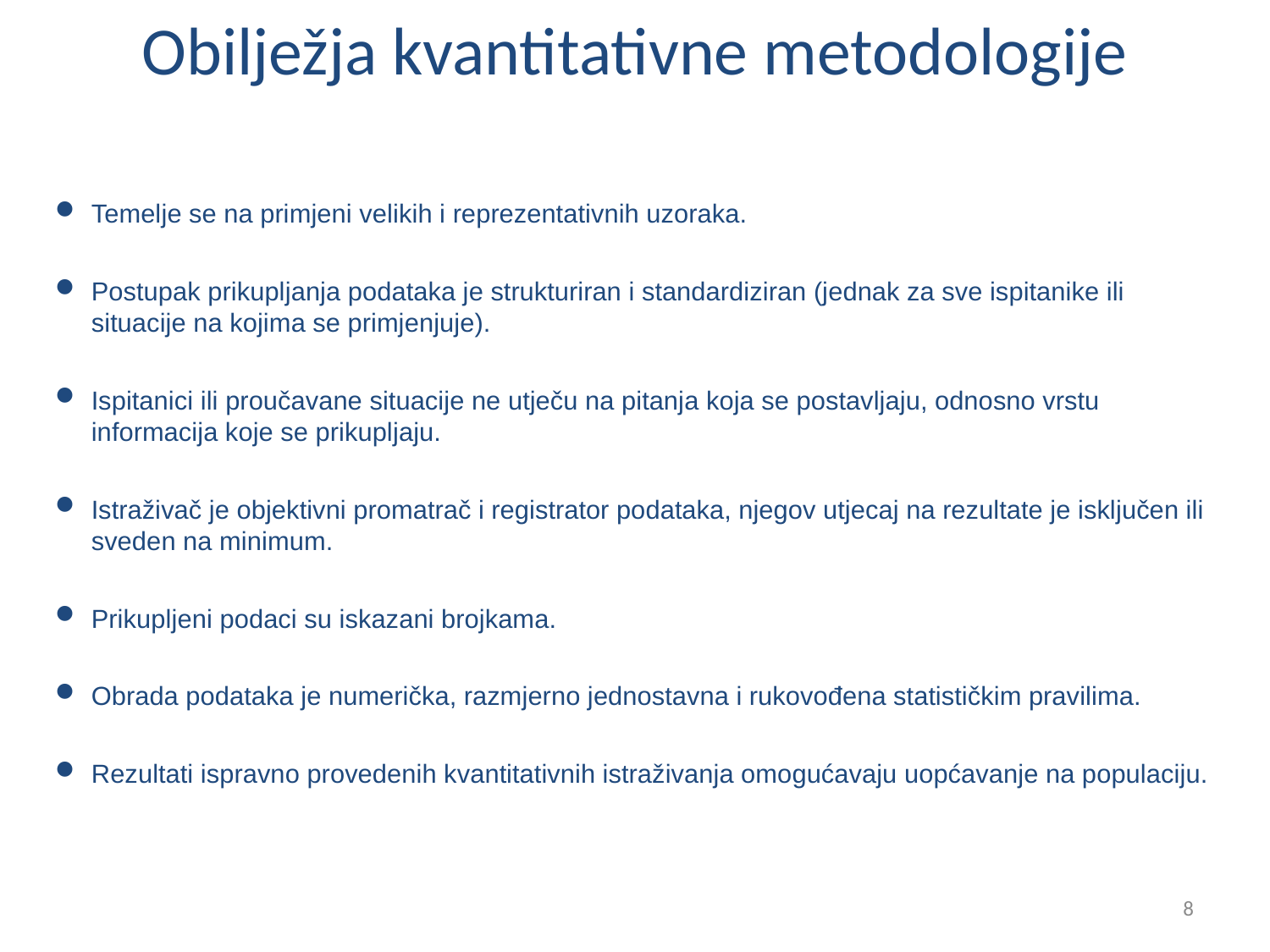

# Obilježja kvantitativne metodologije
Temelje se na primjeni velikih i reprezentativnih uzoraka.

Postupak prikupljanja podataka je strukturiran i standardiziran (jednak za sve ispitanike ili situacije na kojima se primjenjuje).

Ispitanici ili proučavane situacije ne utječu na pitanja koja se postavljaju, odnosno vrstu informacija koje se prikupljaju.

Istraživač je objektivni promatrač i registrator podataka, njegov utjecaj na rezultate je isključen ili sveden na minimum.

Prikupljeni podaci su iskazani brojkama.

Obrada podataka je numerička, razmjerno jednostavna i rukovođena statističkim pravilima.

Rezultati ispravno provedenih kvantitativnih istraživanja omogućavaju uopćavanje na populaciju.

8